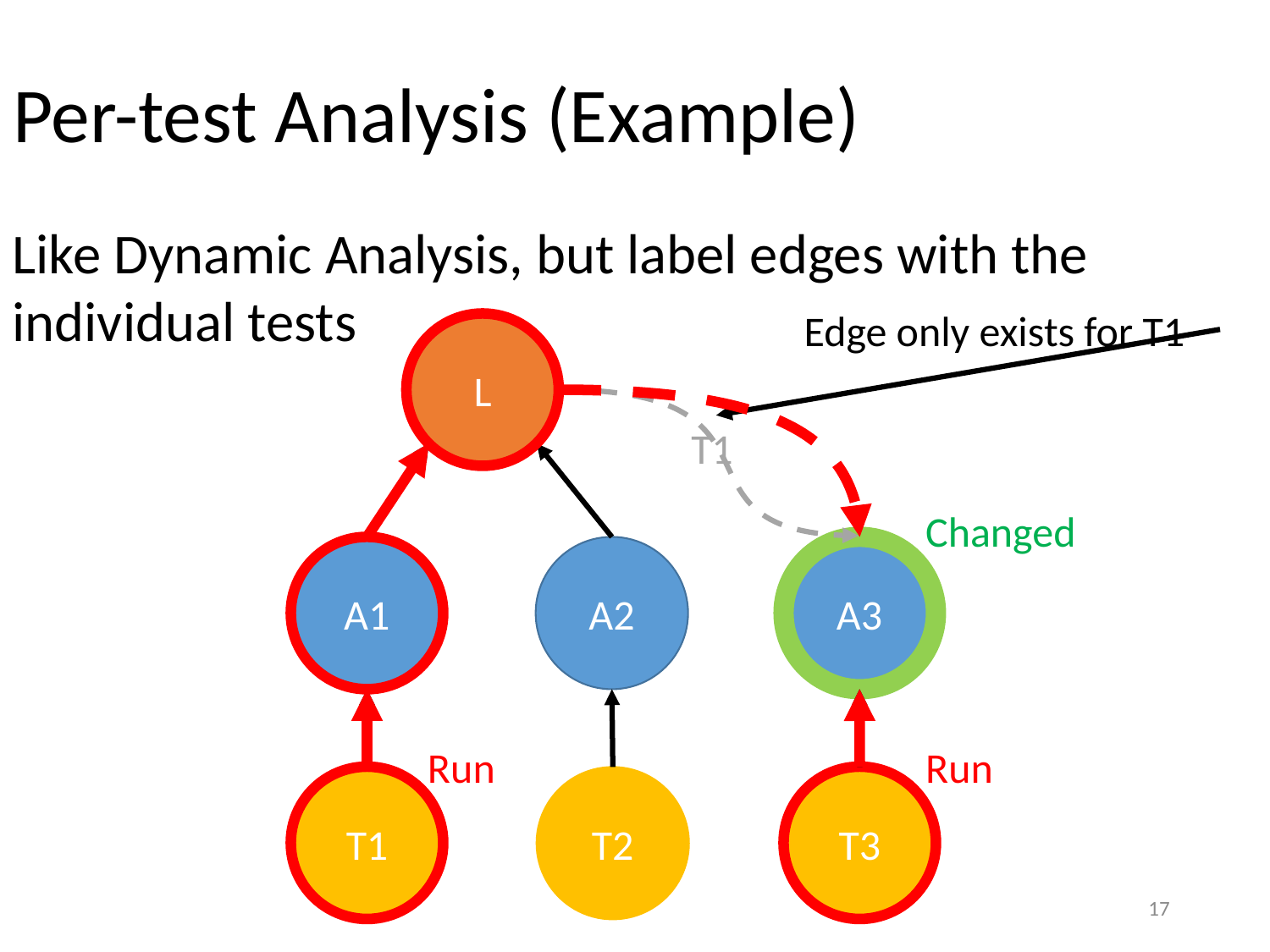

# Per-test Analysis (Example)
Like Dynamic Analysis, but label edges with the individual tests
Edge only exists for T1
L

T1
Changed
A1
A2

A3

Run
Run

T1
T2
T3
17